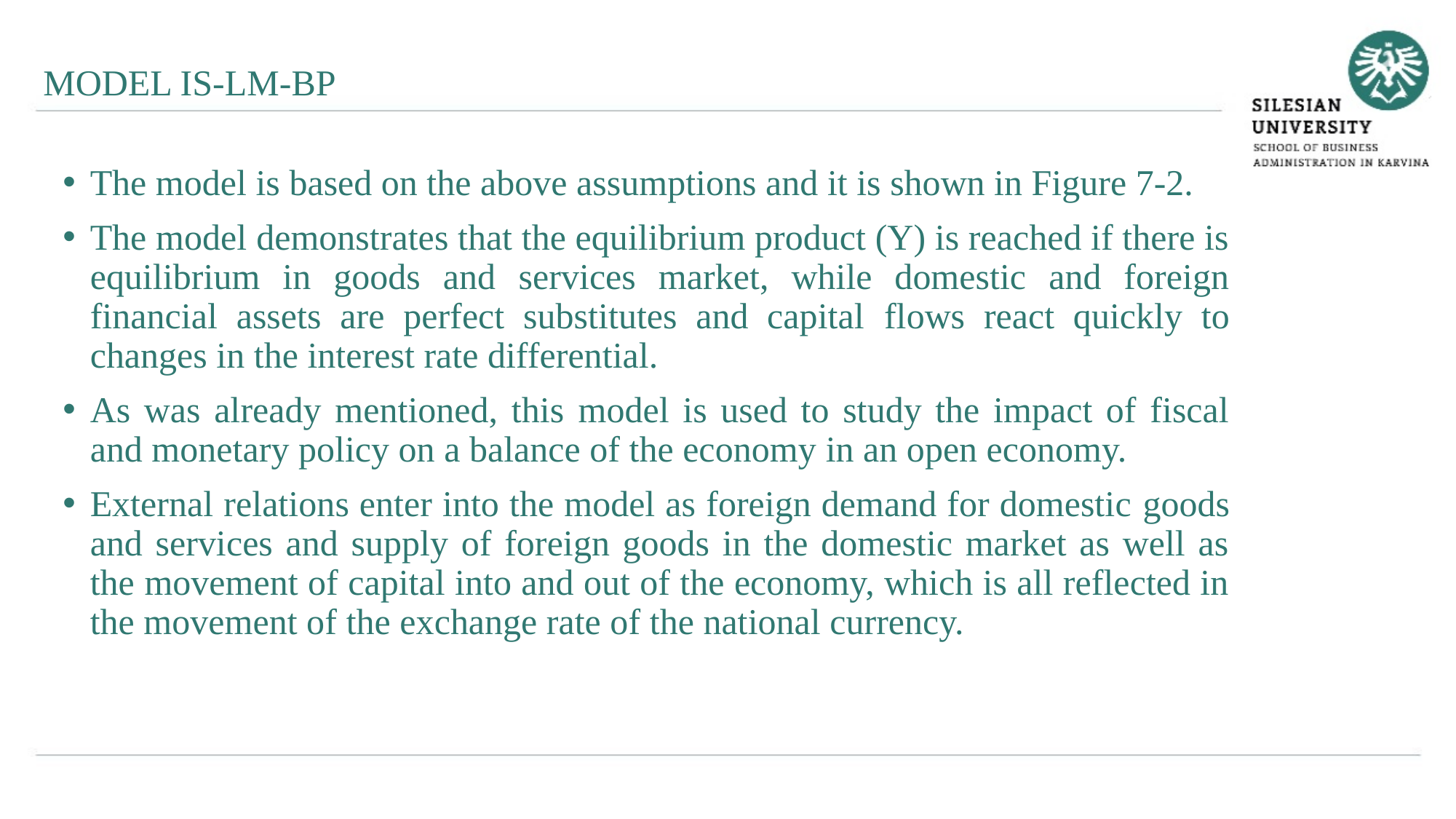

MODEL IS-LM-BP
The model is based on the above assumptions and it is shown in Figure 7-2.
The model demonstrates that the equilibrium product (Y) is reached if there is equilibrium in goods and services market, while domestic and foreign financial assets are perfect substitutes and capital flows react quickly to changes in the interest rate differential.
As was already mentioned, this model is used to study the impact of fiscal and monetary policy on a balance of the economy in an open economy.
External relations enter into the model as foreign demand for domestic goods and services and supply of foreign goods in the domestic market as well as the movement of capital into and out of the economy, which is all reflected in the movement of the exchange rate of the national currency.